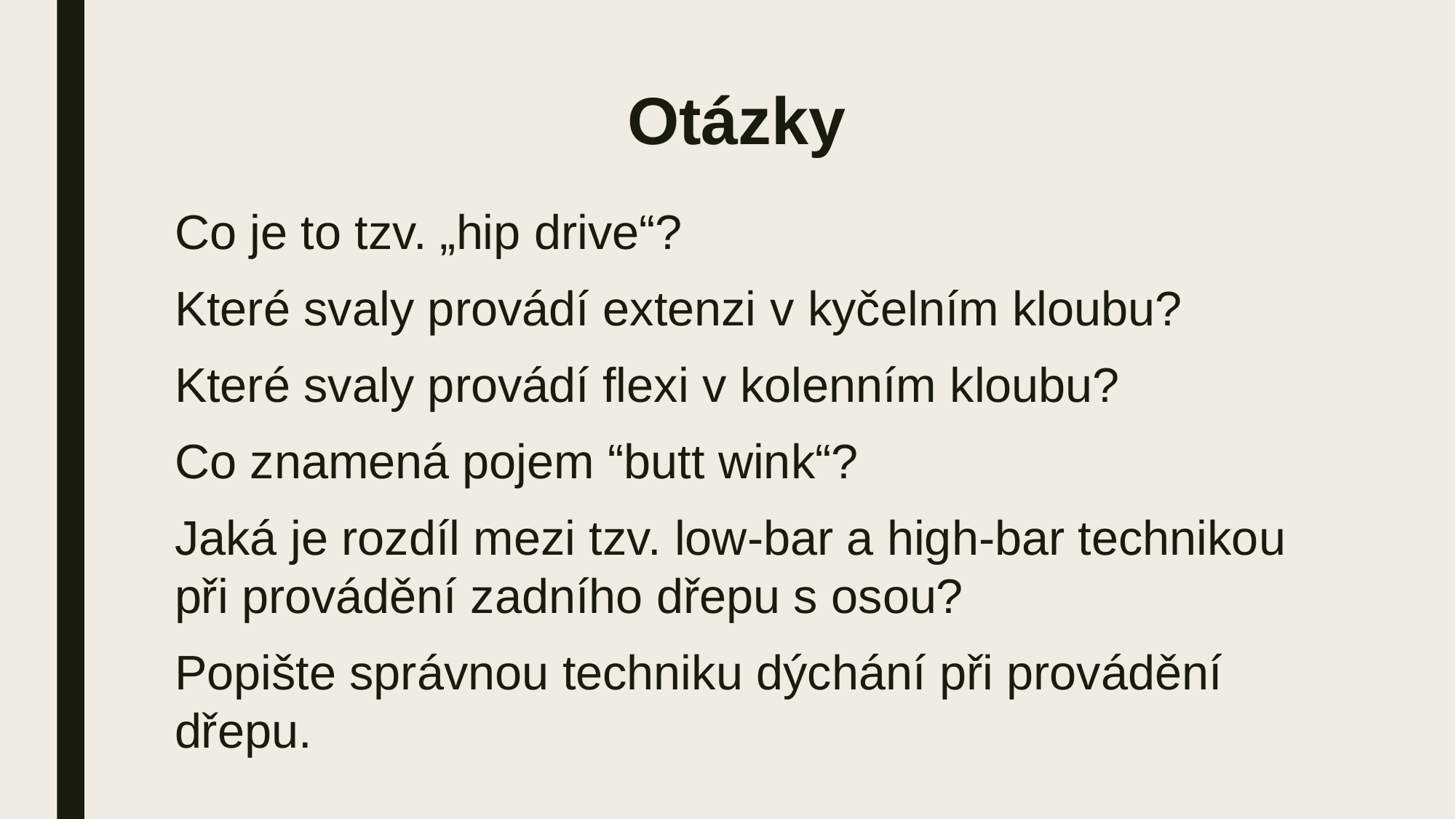

# Otázky
Co je to tzv. „hip drive“?
Které svaly provádí extenzi v kyčelním kloubu?
Které svaly provádí flexi v kolenním kloubu?
Co znamená pojem “butt wink“?
Jaká je rozdíl mezi tzv. low-bar a high-bar technikou při provádění zadního dřepu s osou?
Popište správnou techniku dýchání při provádění dřepu.